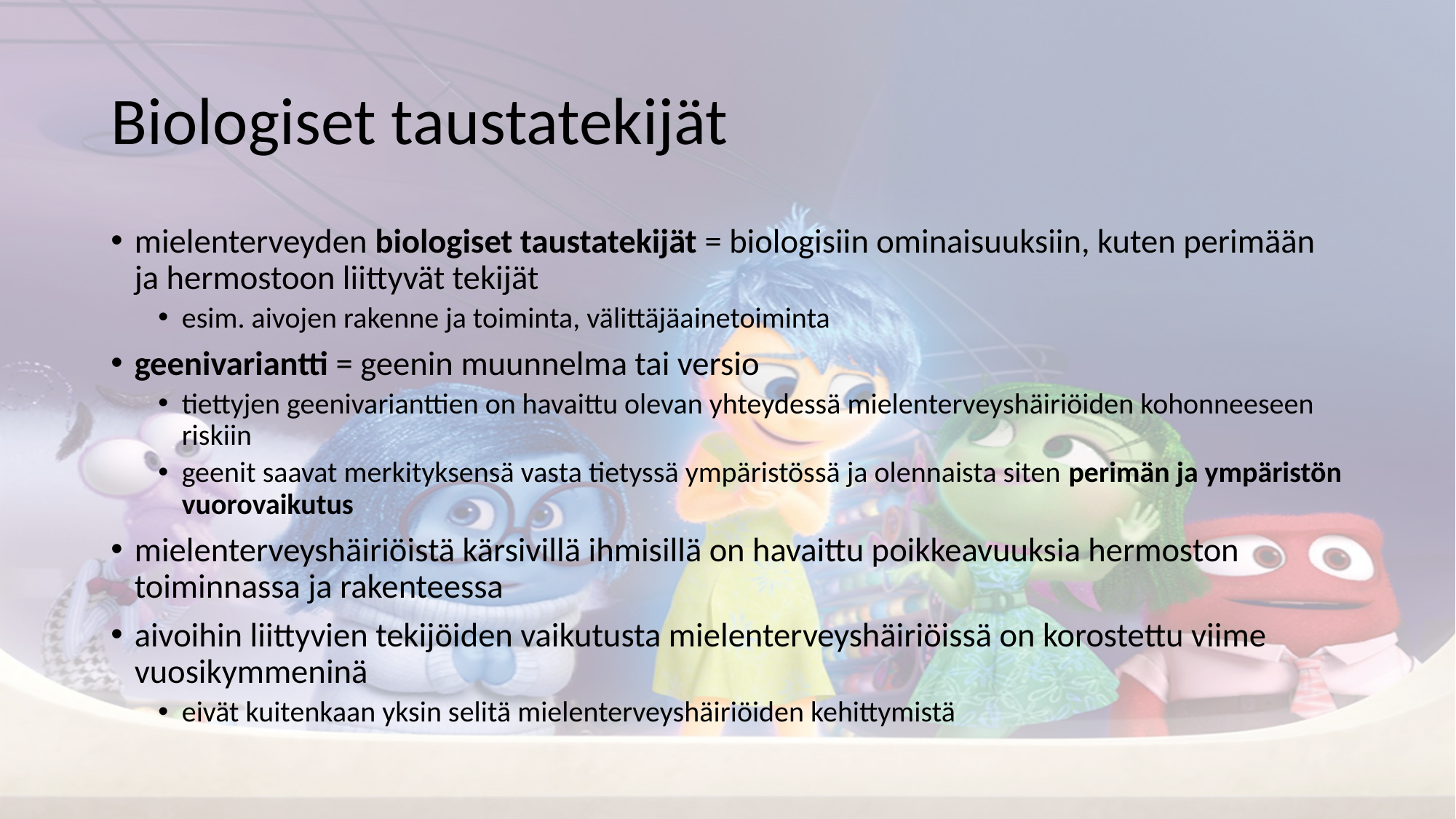

# Biologiset taustatekijät
mielenterveyden biologiset taustatekijät = biologisiin ominaisuuksiin, kuten perimään ja hermostoon liittyvät tekijät
esim. aivojen rakenne ja toiminta, välittäjäainetoiminta
geenivariantti = geenin muunnelma tai versio
tiettyjen geenivarianttien on havaittu olevan yhteydessä mielenterveyshäiriöiden kohonneeseen riskiin
geenit saavat merkityksensä vasta tietyssä ympäristössä ja olennaista siten perimän ja ympäristön vuorovaikutus
mielenterveyshäiriöistä kärsivillä ihmisillä on havaittu poikkeavuuksia hermoston toiminnassa ja rakenteessa
aivoihin liittyvien tekijöiden vaikutusta mielenterveyshäiriöissä on korostettu viime vuosikymmeninä
eivät kuitenkaan yksin selitä mielenterveyshäiriöiden kehittymistä